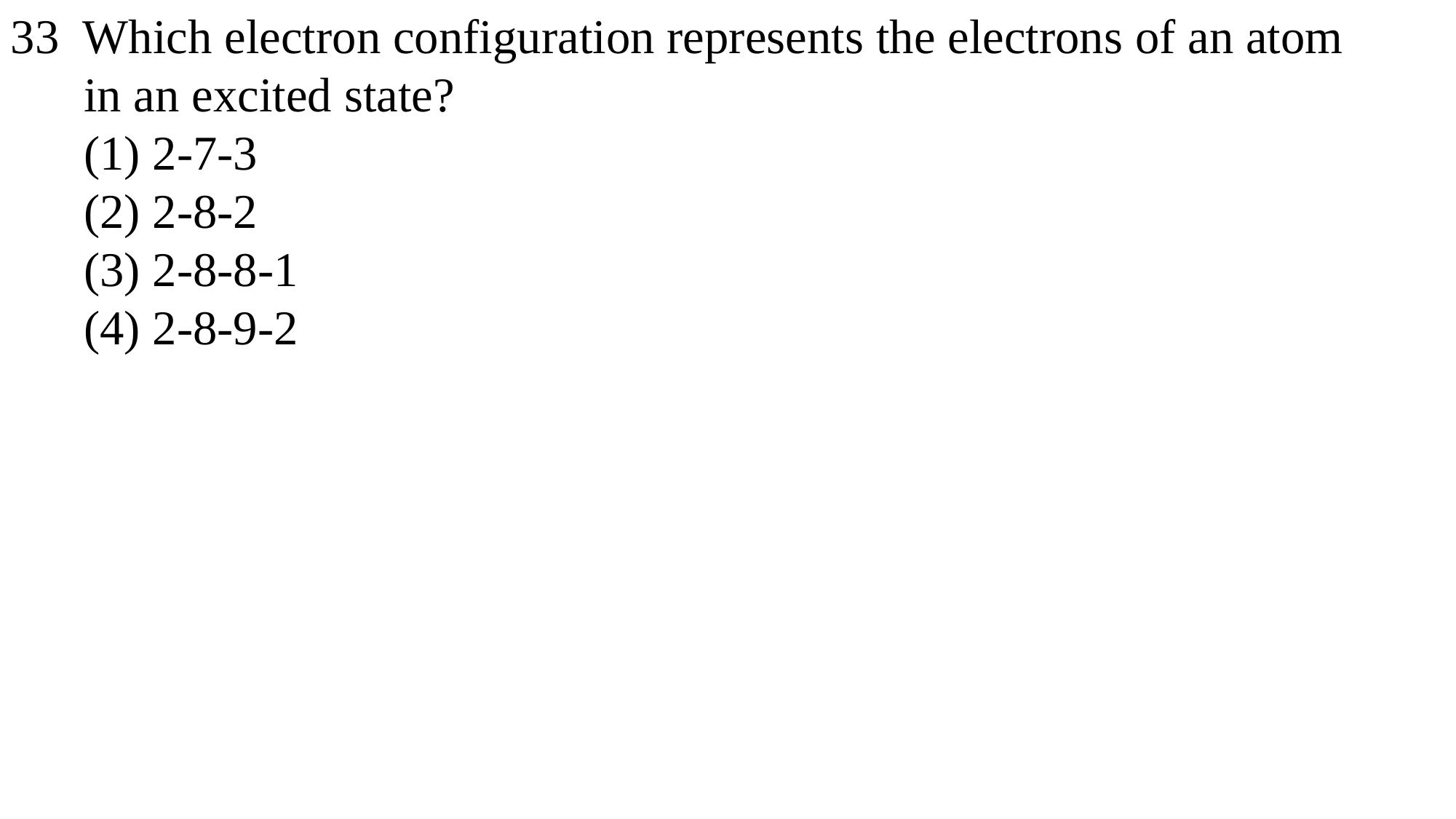

33  Which electron configuration represents the electrons of an atom
      in an excited state?
      (1) 2-7-3
      (2) 2-8-2
      (3) 2-8-8-1
      (4) 2-8-9-2